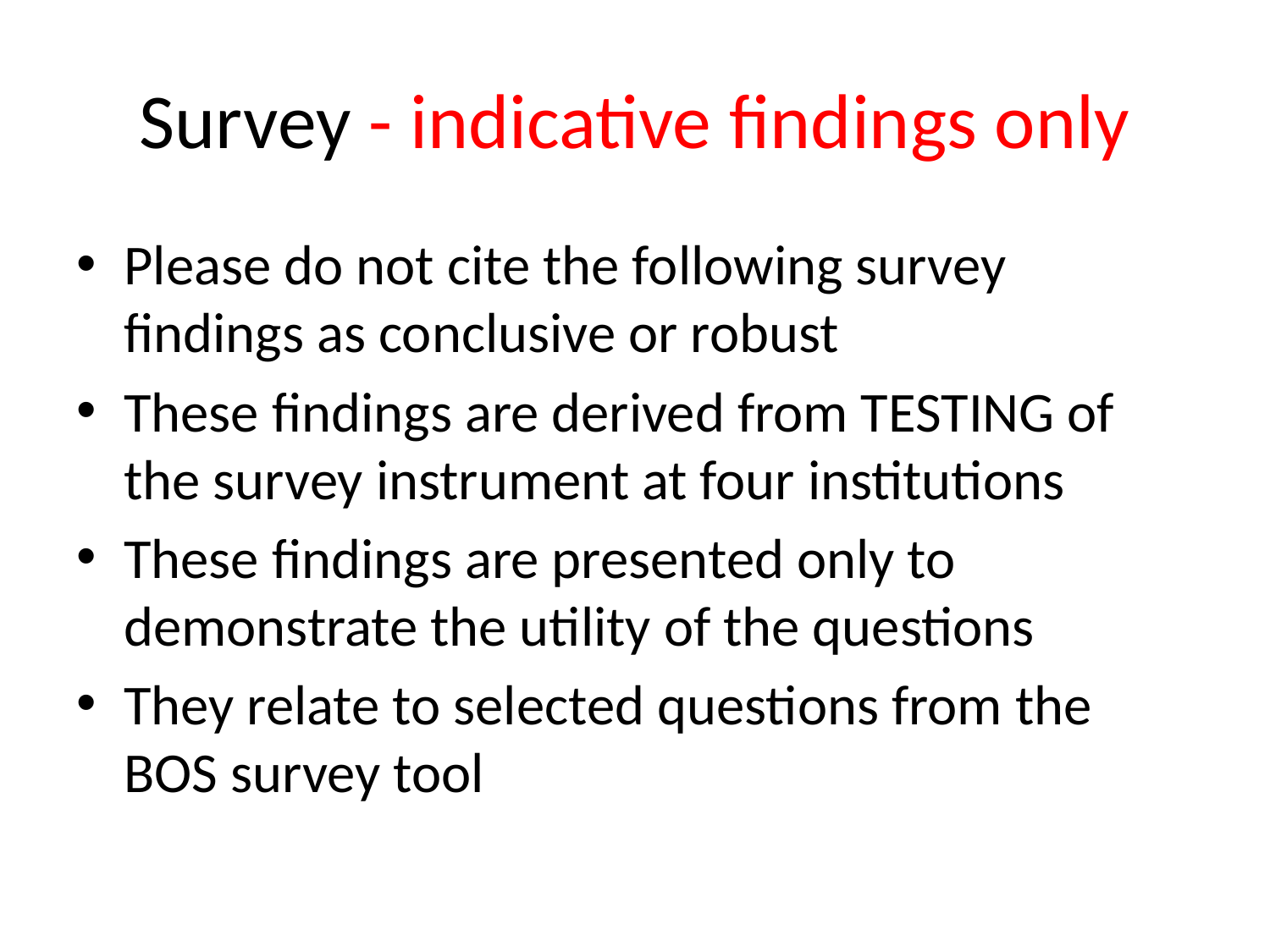

# Survey - indicative findings only
Please do not cite the following survey findings as conclusive or robust
These findings are derived from TESTING of the survey instrument at four institutions
These findings are presented only to demonstrate the utility of the questions
They relate to selected questions from the BOS survey tool